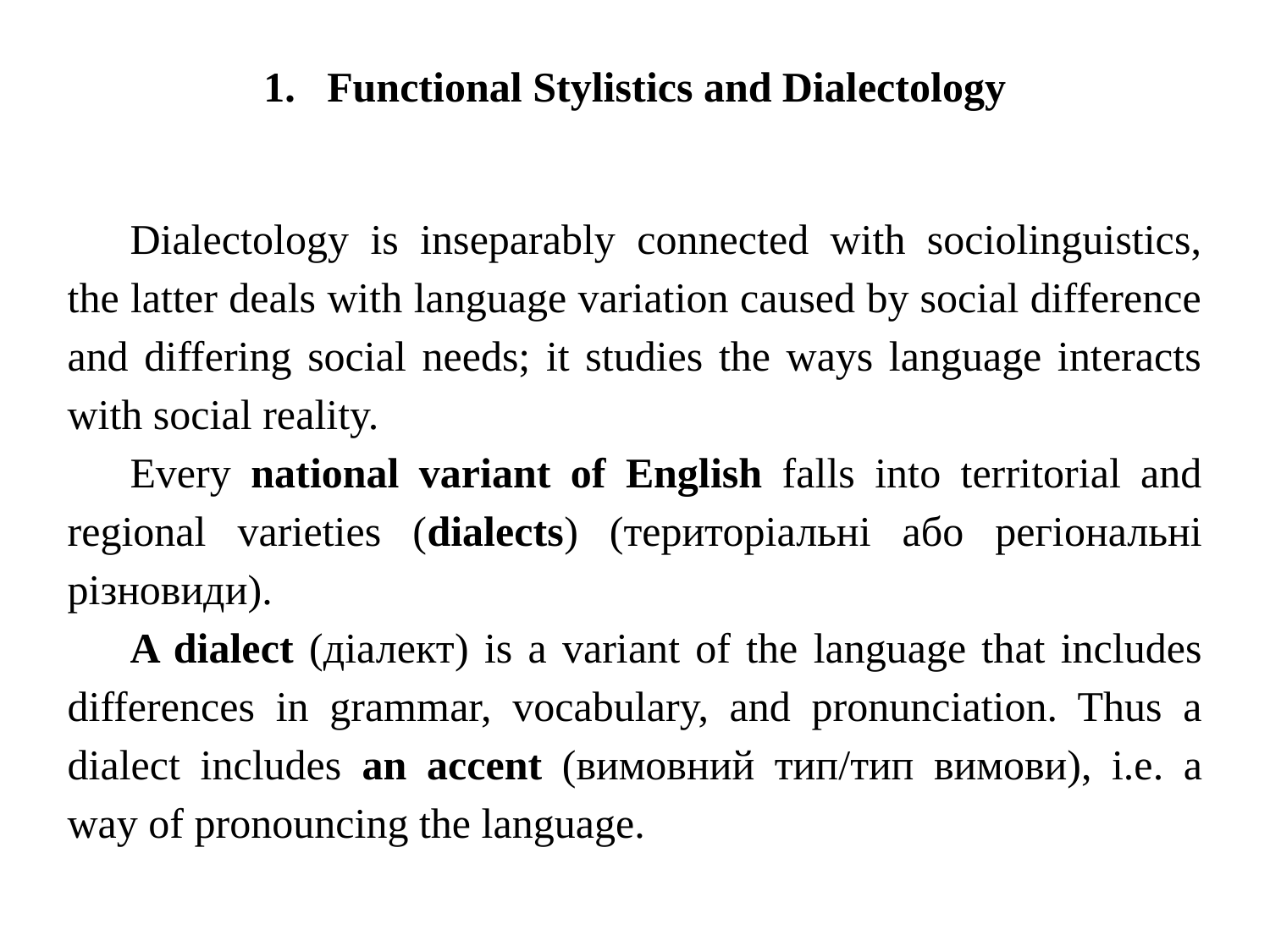

Functional Stylistics and Dialectology

Dialectology is inseparably connected with sociolinguistics, the latter deals with language variation caused by social difference and differing social needs; it studies the ways language interacts with social reality.
Every national variant of English falls into territorial and regional varieties (dialects) (територіальні або регіональні різновиди).
A dialect (діалект) is a variant of the language that includes differences in grammar, vocabulary, and pronunciation. Thus a dialect includes an accent (вимовний тип/тип вимови), i.e. a way of pronouncing the language.